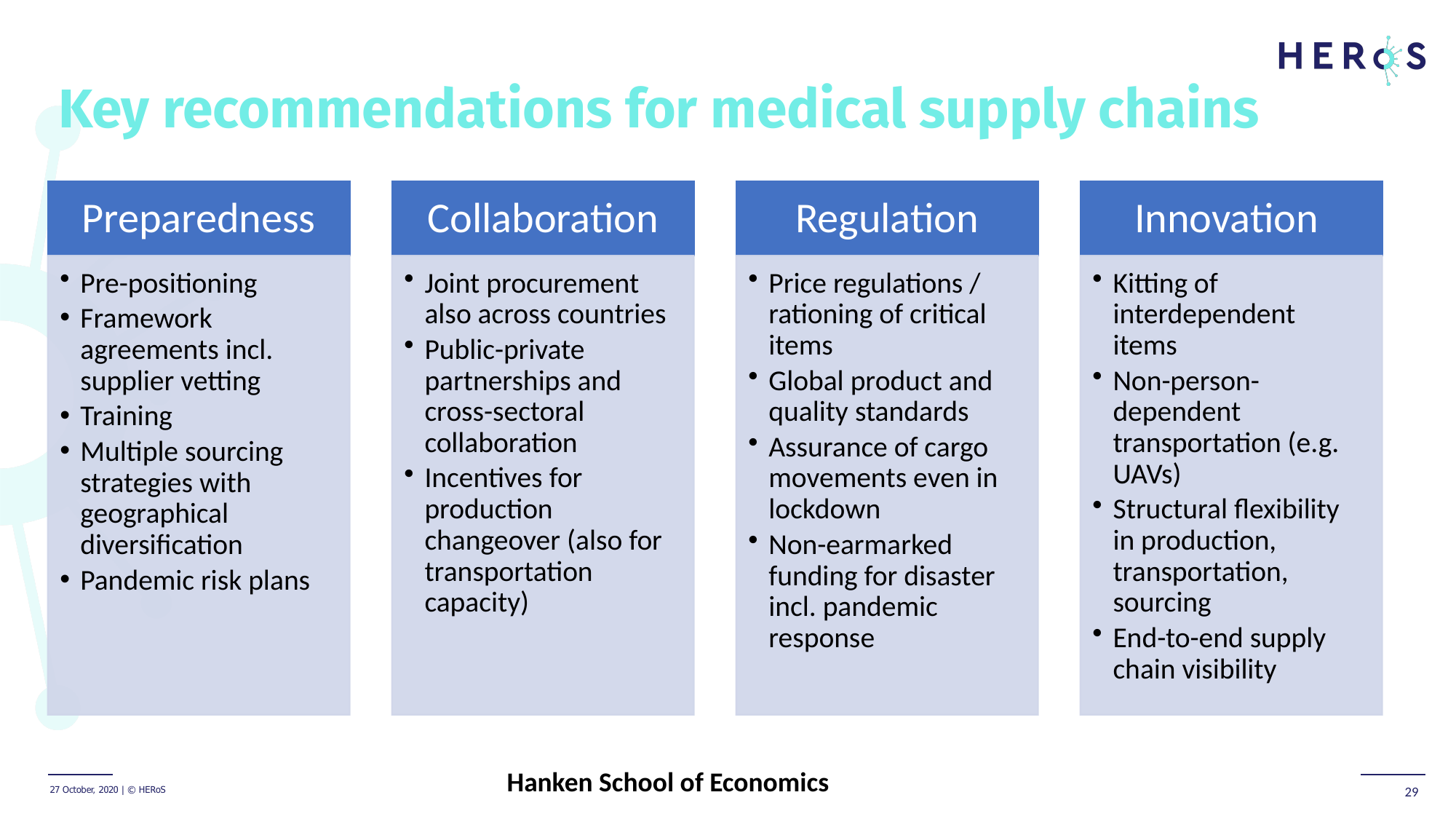

Key recommendations for medical supply chains

Preparedness
Pre-positioning
Framework agreements incl. supplier vetting
Training
Multiple sourcing strategies with geographical diversification
Pandemic risk plans
Collaboration
Joint procurement also across countries
Public-private partnerships and cross-sectoral collaboration
Incentives for production changeover (also for transportation capacity)

Regulation
Price regulations / rationing of critical items
Global product and quality standards
Assurance of cargo movements even in lockdown
Non-earmarked funding for disaster incl. pandemic response
Innovation
Kitting of interdependent items
Non-person-dependent transportation (e.g. UAVs)
Structural flexibility in production, transportation, sourcing
End-to-end supply chain visibility

Hanken School of Economics